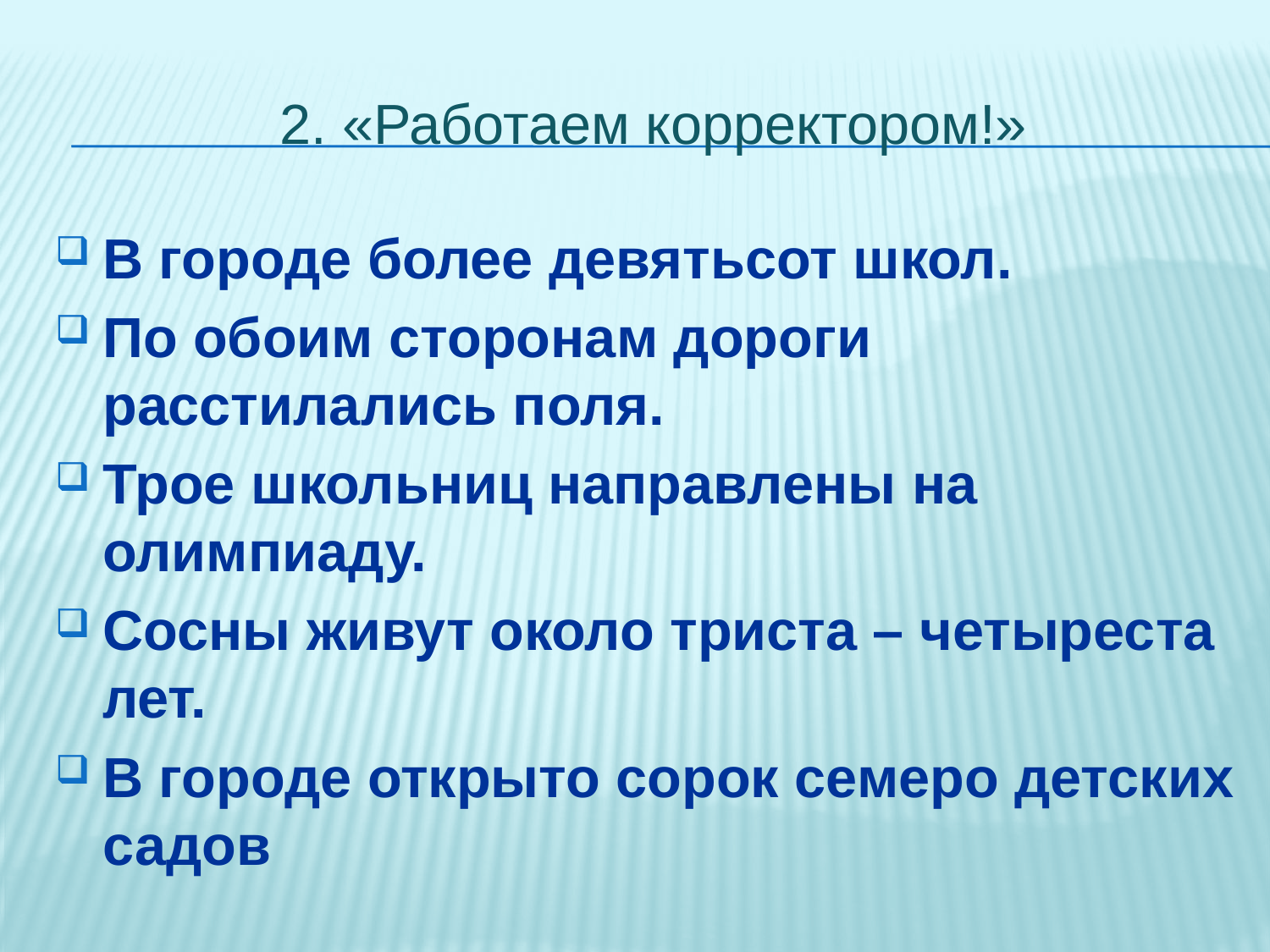

# 2. «Работаем корректором!»
В городе более девятьсот школ.
По обоим сторонам дороги расстилались поля.
Трое школьниц направлены на олимпиаду.
Сосны живут около триста – четыреста лет.
В городе открыто сорок семеро детских садов